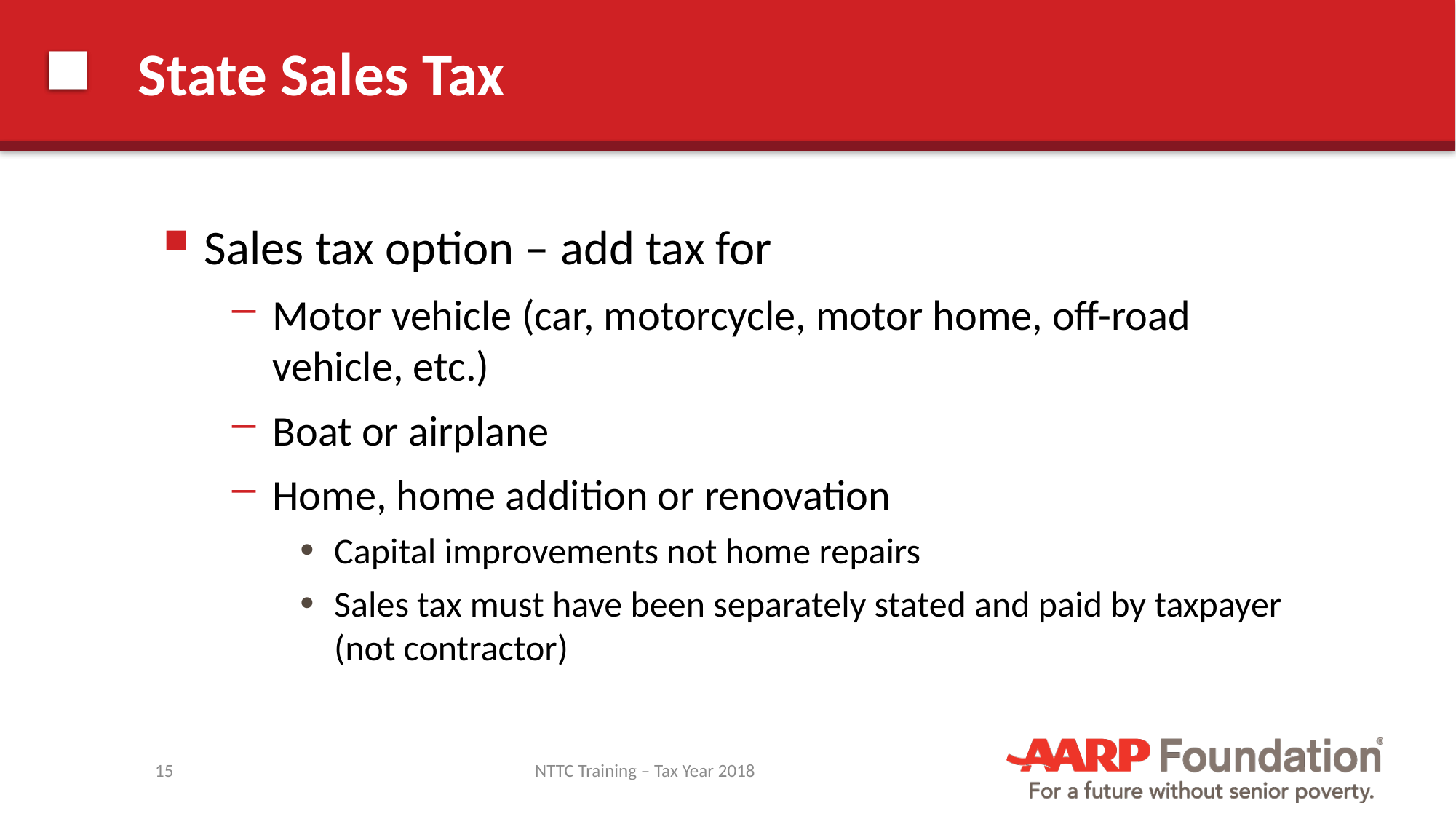

# State Sales Tax
Sales tax option – add tax for
Motor vehicle (car, motorcycle, motor home, off-road vehicle, etc.)
Boat or airplane
Home, home addition or renovation
Capital improvements not home repairs
Sales tax must have been separately stated and paid by taxpayer (not contractor)

15
NTTC Training – Tax Year 2018